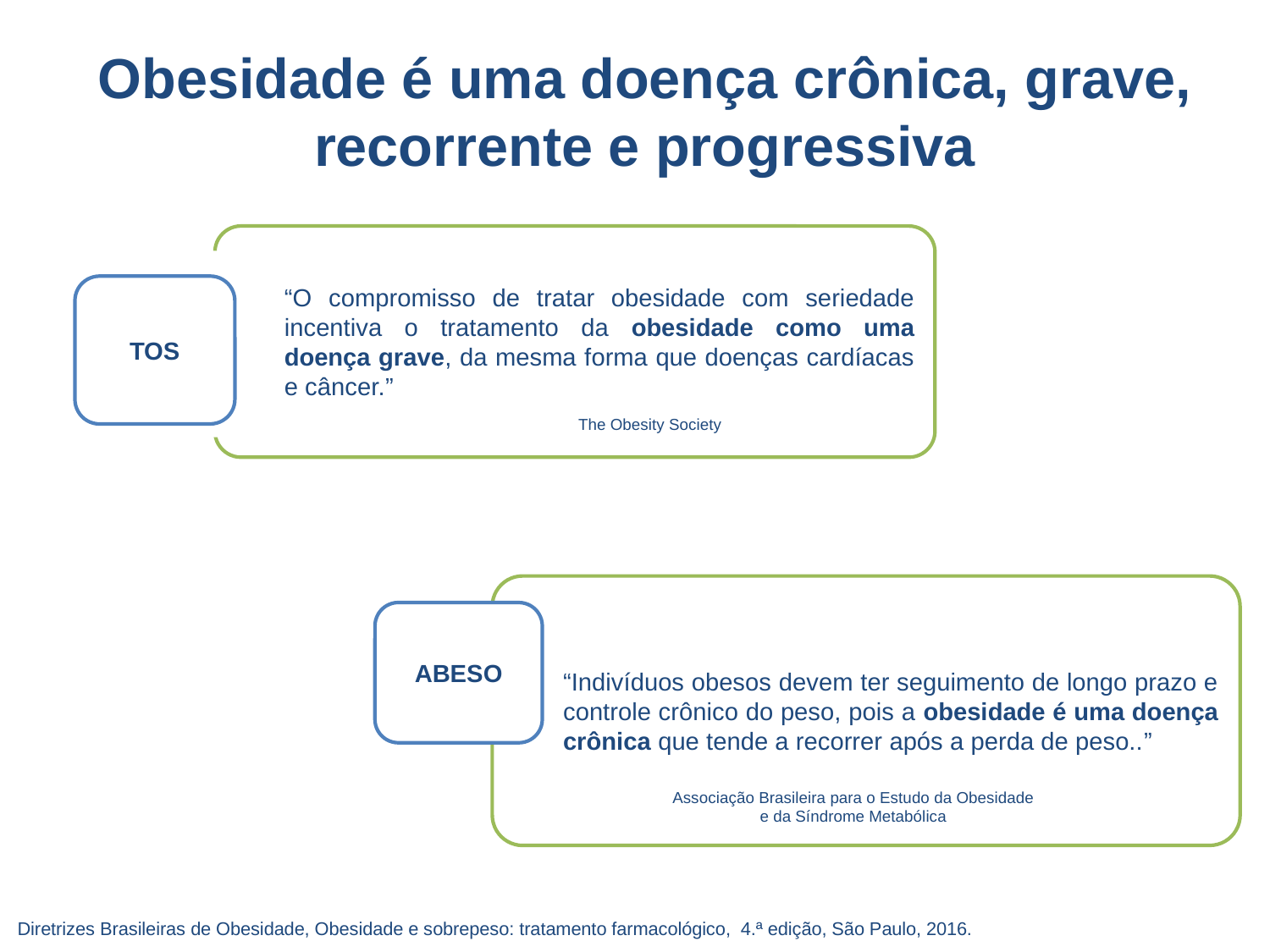

Obesidade é uma doença crônica, grave, recorrente e progressiva
“O compromisso de tratar obesidade com seriedade incentiva o tratamento da obesidade como uma doença grave, da mesma forma que doenças cardíacas e câncer.”

TOS
The Obesity Society
“Indivíduos obesos devem ter seguimento de longo prazo e controle crônico do peso, pois a obesidade é uma doença crônica que tende a recorrer após a perda de peso..”
ABESO
Associação Brasileira para o Estudo da Obesidade
e da Síndrome Metabólica
Diretrizes Brasileiras de Obesidade, Obesidade e sobrepeso: tratamento farmacológico,  4.ª edição, São Paulo, 2016.